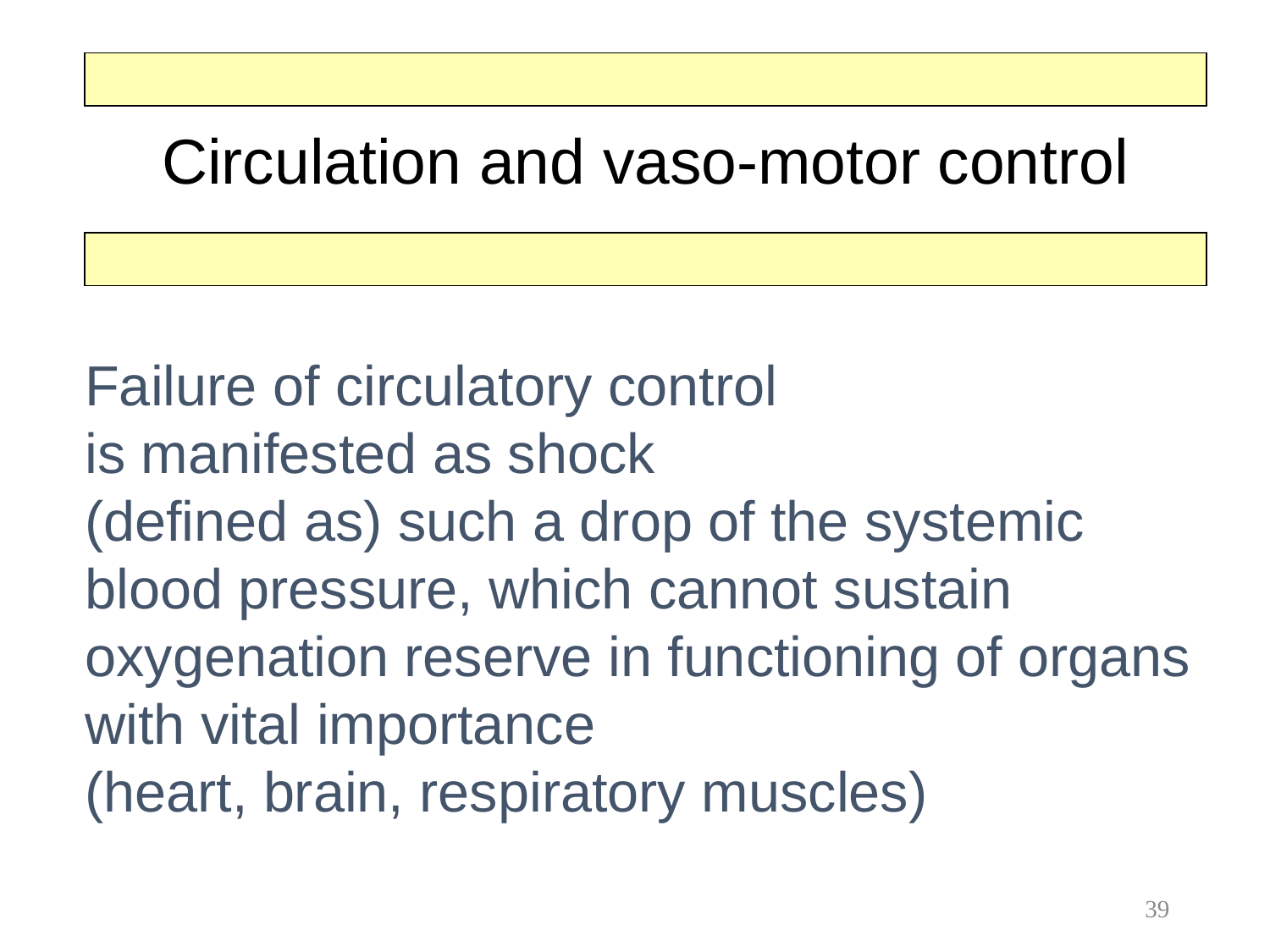

# Circulation and vaso-motor control

Failure of circulatory control
is manifested as shock
(defined as) such a drop of the systemic
blood pressure, which cannot sustain
oxygenation reserve in functioning of organs
with vital importance
(heart, brain, respiratory muscles)
39